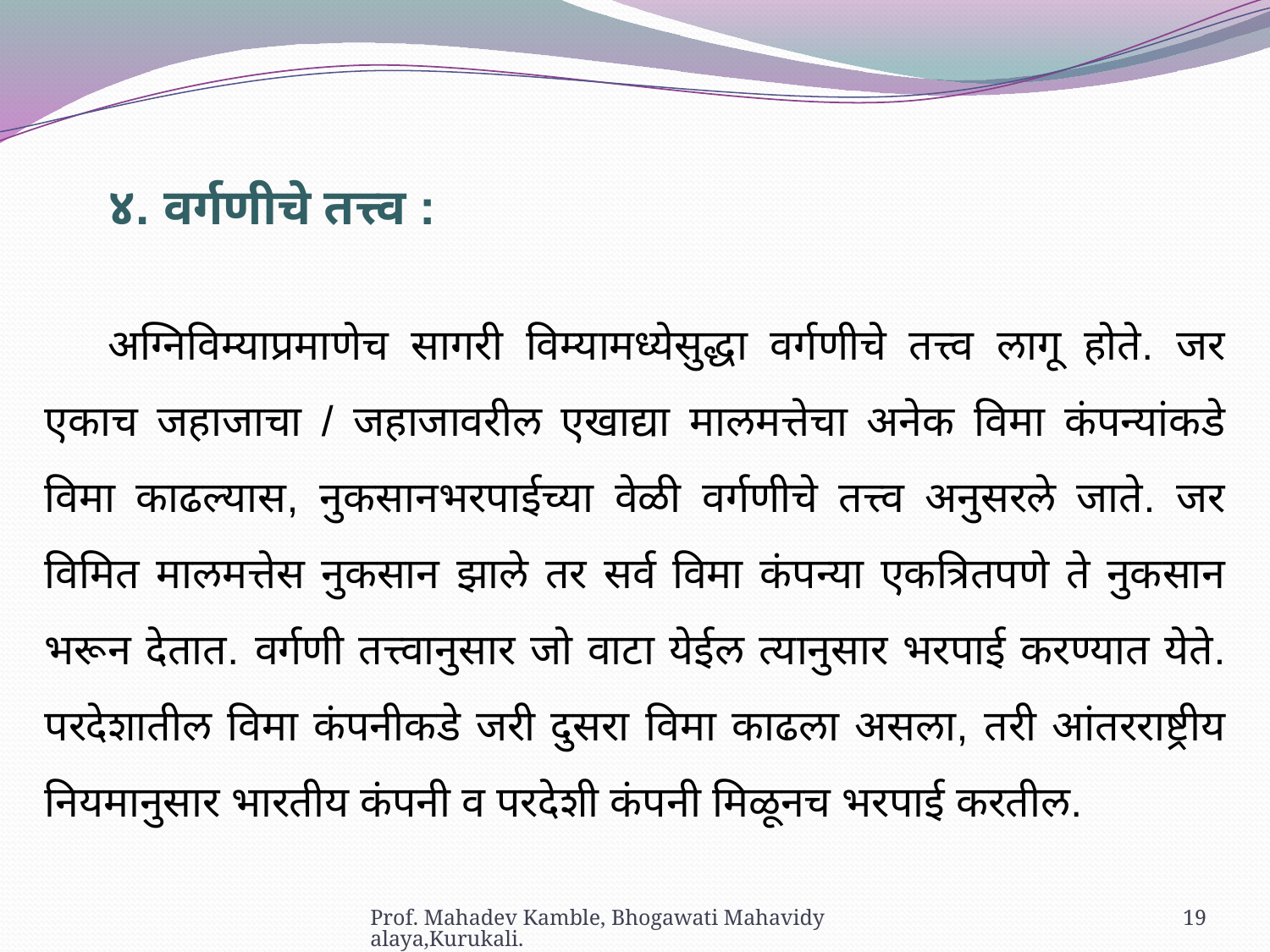

४. वर्गणीचे तत्त्व :

अग्निविम्याप्रमाणेच सागरी विम्यामध्येसुद्धा वर्गणीचे तत्त्व लागू होते. जर एकाच जहाजाचा / जहाजावरील एखाद्या मालमत्तेचा अनेक विमा कंपन्यांकडे विमा काढल्यास, नुकसानभरपाईच्या वेळी वर्गणीचे तत्त्व अनुसरले जाते. जर विमित मालमत्तेस नुकसान झाले तर सर्व विमा कंपन्या एकत्रितपणे ते नुकसान भरून देतात. वर्गणी तत्त्वानुसार जो वाटा येईल त्यानुसार भरपाई करण्यात येते. परदेशातील विमा कंपनीकडे जरी दुसरा विमा काढला असला, तरी आंतरराष्ट्रीय नियमानुसार भारतीय कंपनी व परदेशी कंपनी मिळूनच भरपाई करतील.
Prof. Mahadev Kamble, Bhogawati Mahavidyalaya,Kurukali.
19